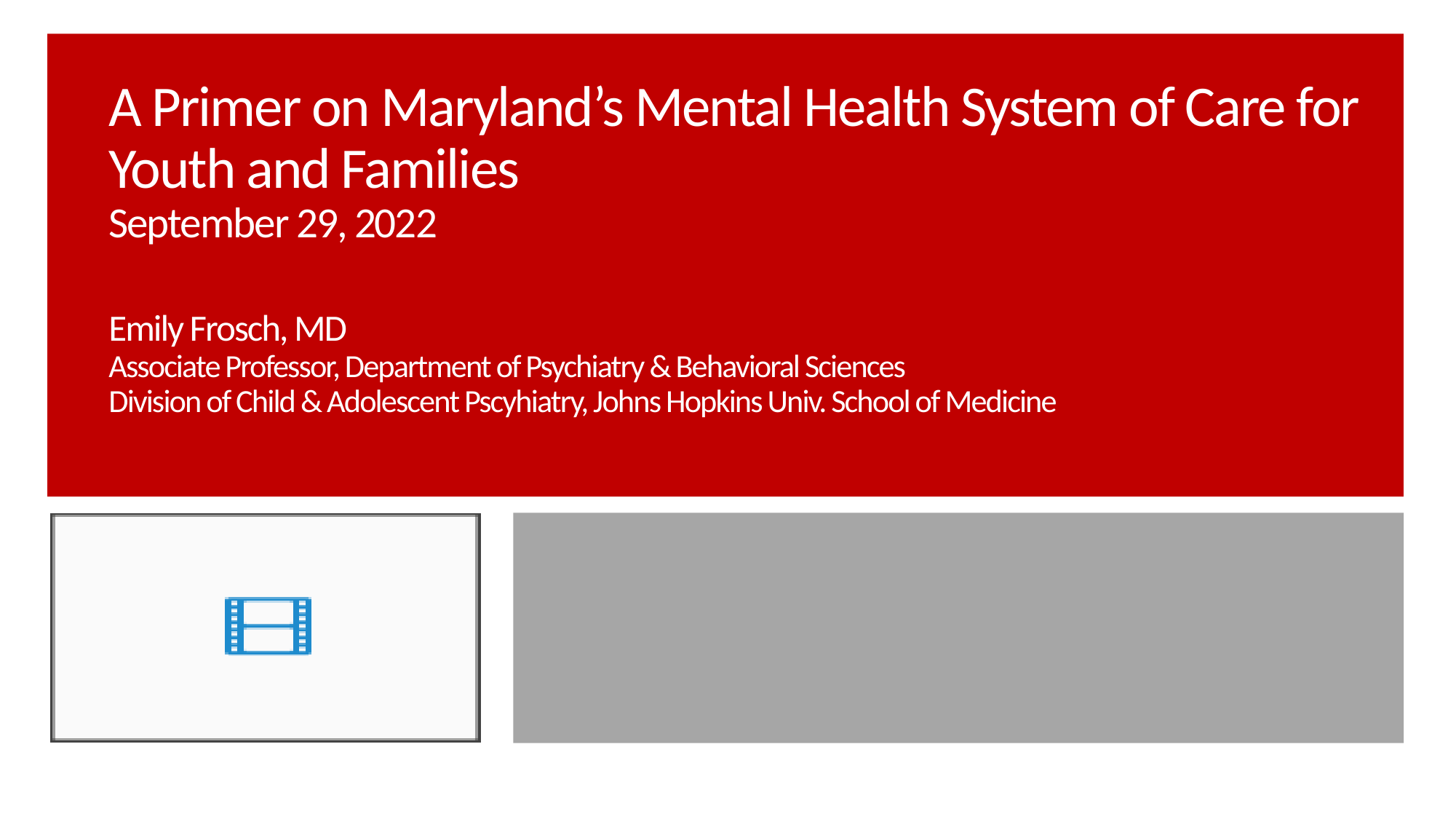

# A Primer on Maryland’s Mental Health System of Care for Youth and Families September 29, 2022 Emily Frosch, MD Associate Professor, Department of Psychiatry & Behavioral Sciences Division of Child & Adolescent Pscyhiatry, Johns Hopkins Univ. School of Medicine